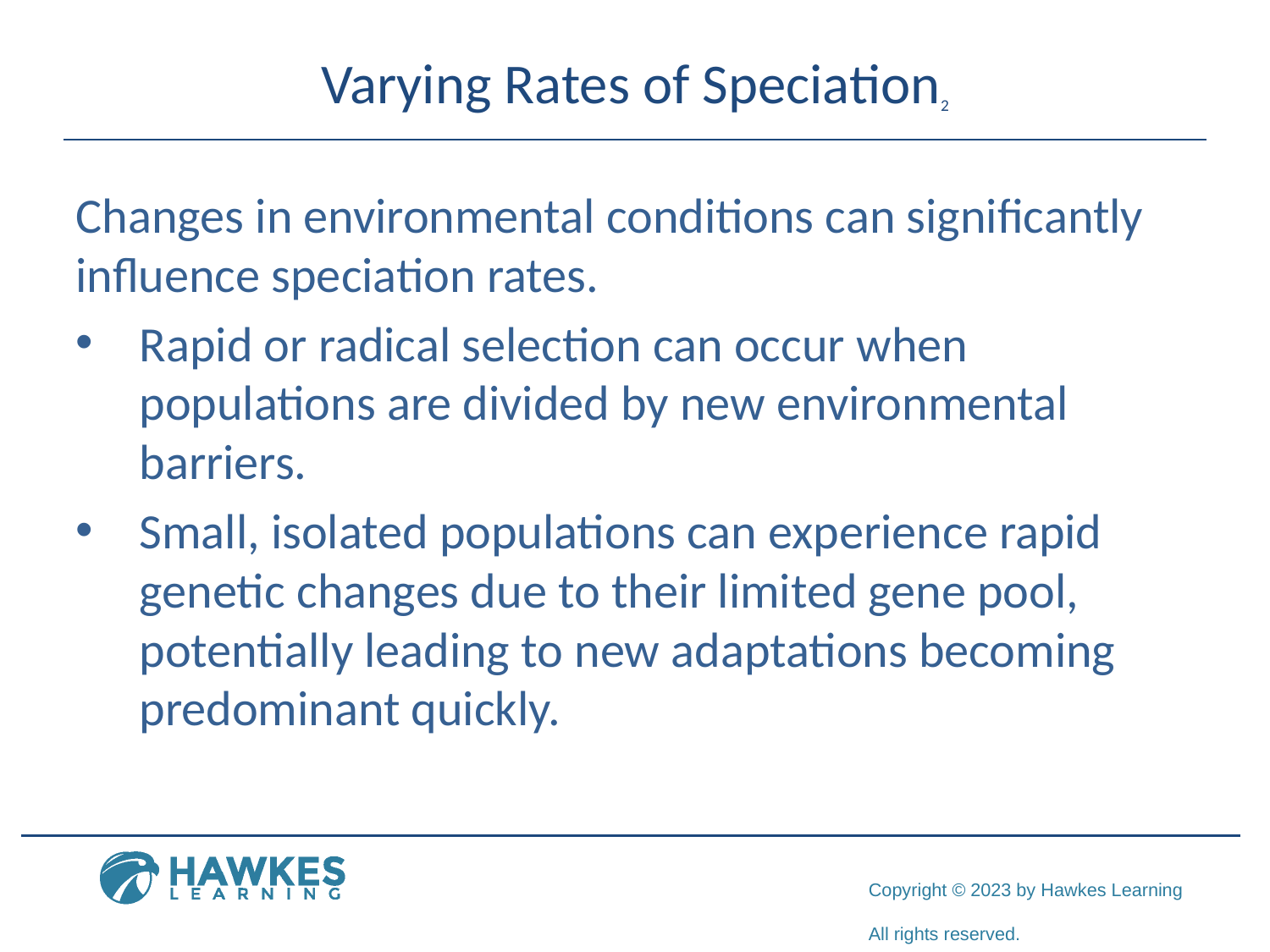

# Varying Rates of Speciation2
Changes in environmental conditions can significantly influence speciation rates.
Rapid or radical selection can occur when populations are divided by new environmental barriers.
Small, isolated populations can experience rapid genetic changes due to their limited gene pool, potentially leading to new adaptations becoming predominant quickly.